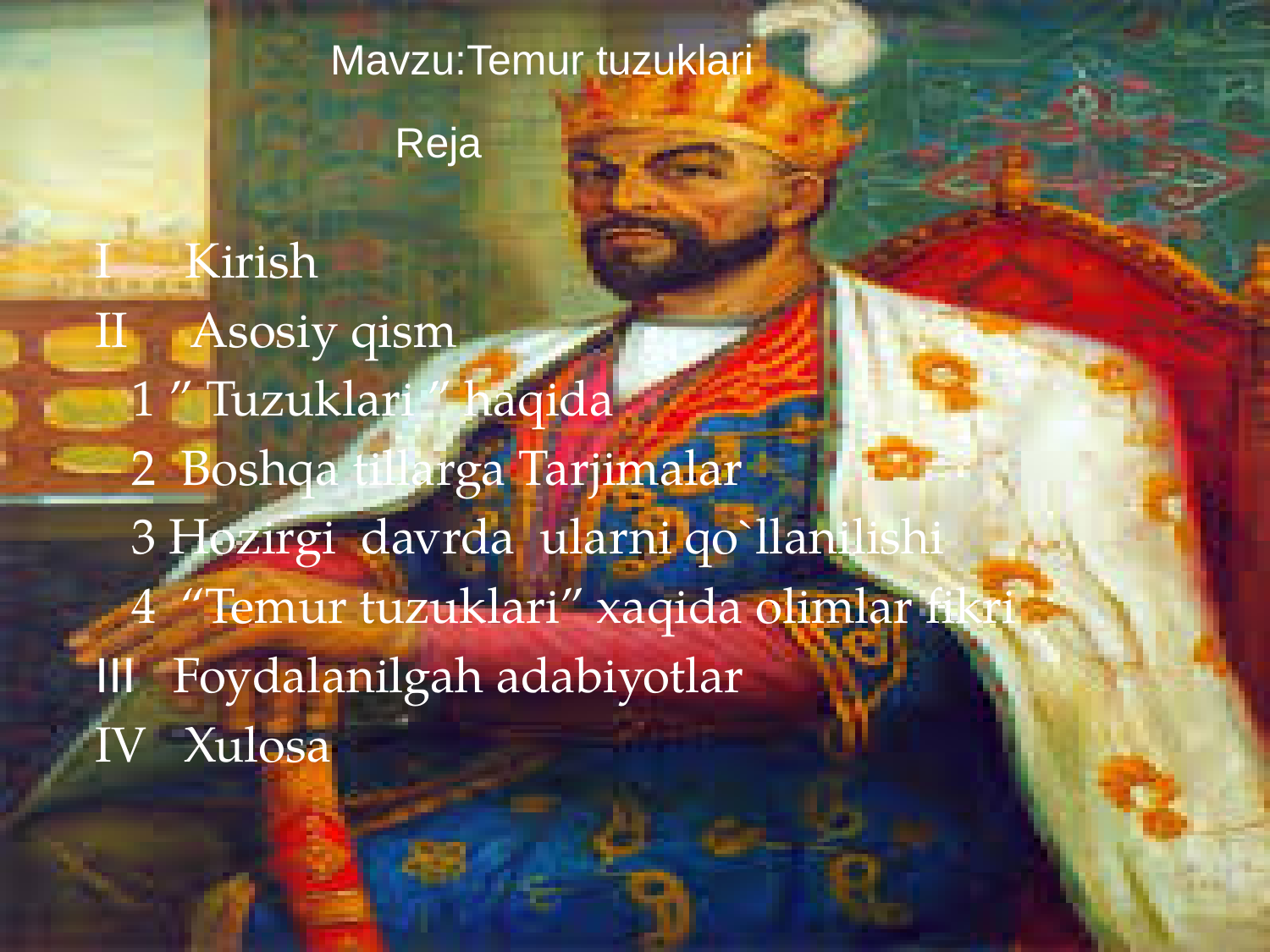

Mavzu:Temur tuzuklari
Reja
I      Kirish
II     Asosiy qism
   1 ” Tuzuklari ” haqida
   2  Boshqa tillarga Tarjimalar
   3 Hozirgi  davrda  ularni qo`llanilishi
   4  “Temur tuzuklari” xaqida olimlar fikri
III   Foydalanilgah adabiyotlar
IV   Xulosa